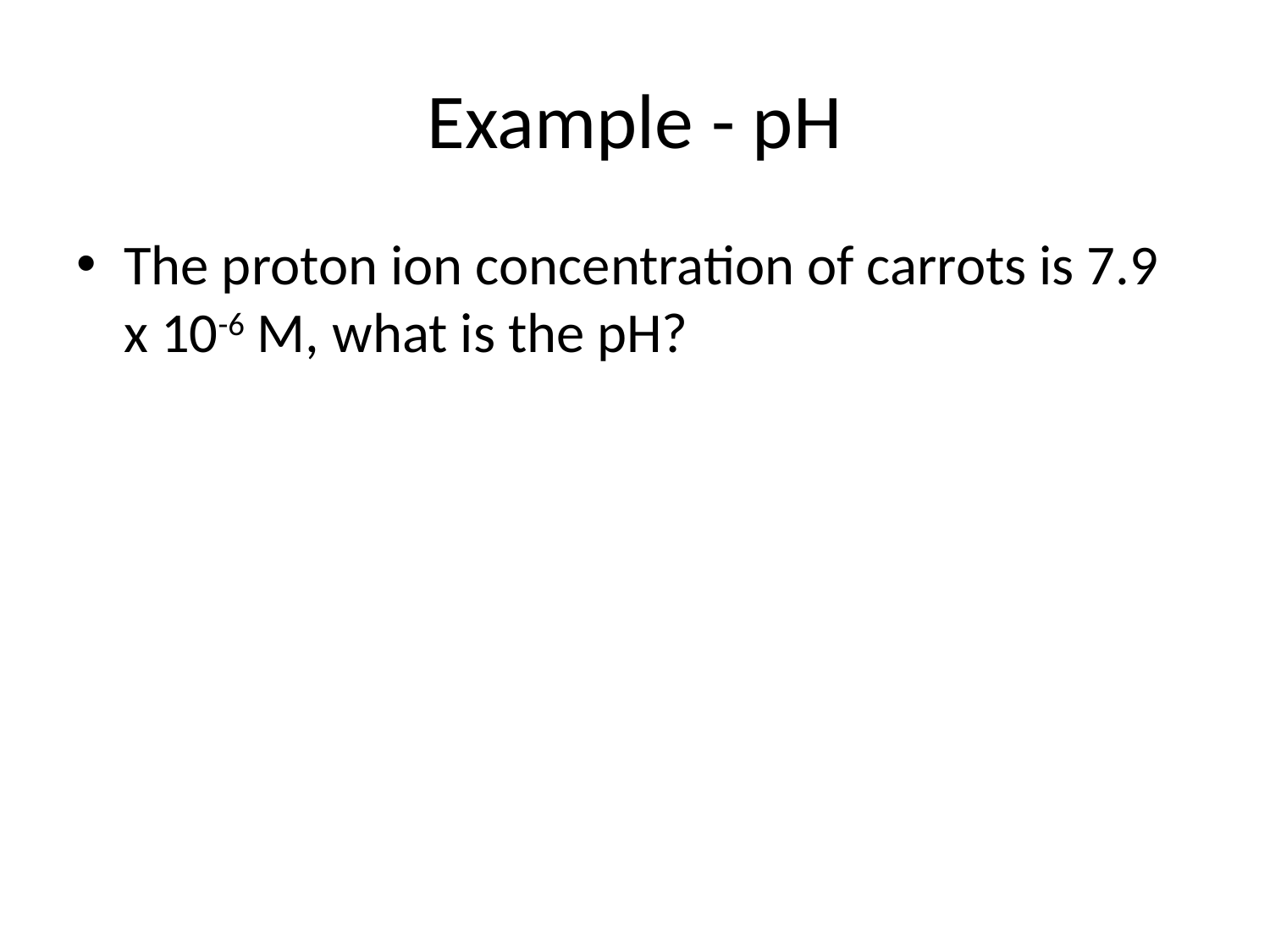

# Example - pH
The proton ion concentration of carrots is 7.9 x 10-6 M, what is the pH?